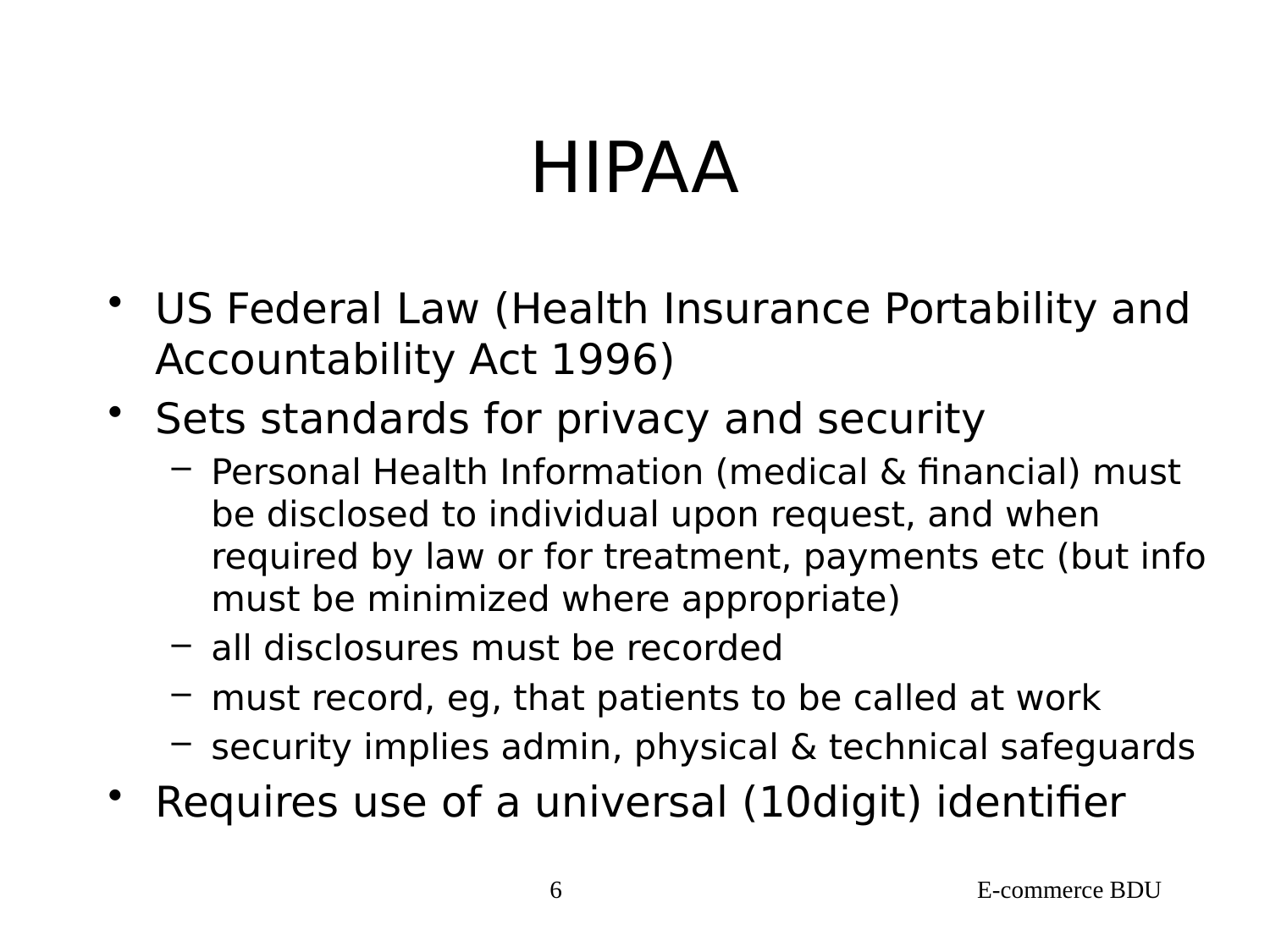

# HIPAA
US Federal Law (Health Insurance Portability and Accountability Act 1996)
Sets standards for privacy and security
Personal Health Information (medical & financial) must be disclosed to individual upon request, and when required by law or for treatment, payments etc (but info must be minimized where appropriate)
all disclosures must be recorded
must record, eg, that patients to be called at work
security implies admin, physical & technical safeguards
Requires use of a universal (10digit) identifier
6
E-commerce BDU